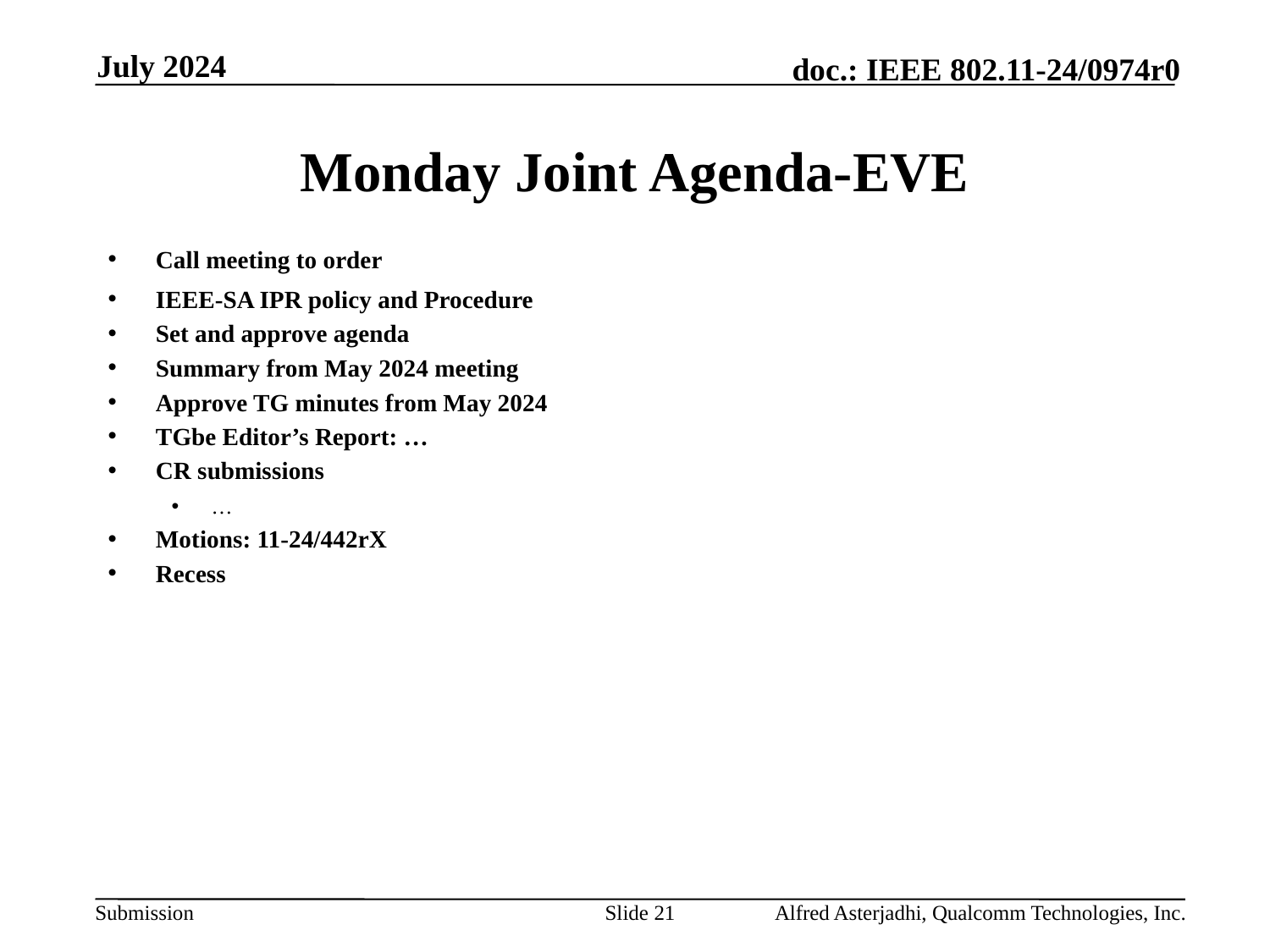

July 2024
# Monday Joint Agenda-EVE
Call meeting to order
IEEE-SA IPR policy and Procedure
Set and approve agenda
Summary from May 2024 meeting
Approve TG minutes from May 2024
TGbe Editor’s Report: …
CR submissions
…
Motions: 11-24/442rX
Recess
Slide 21
Alfred Asterjadhi, Qualcomm Technologies, Inc.